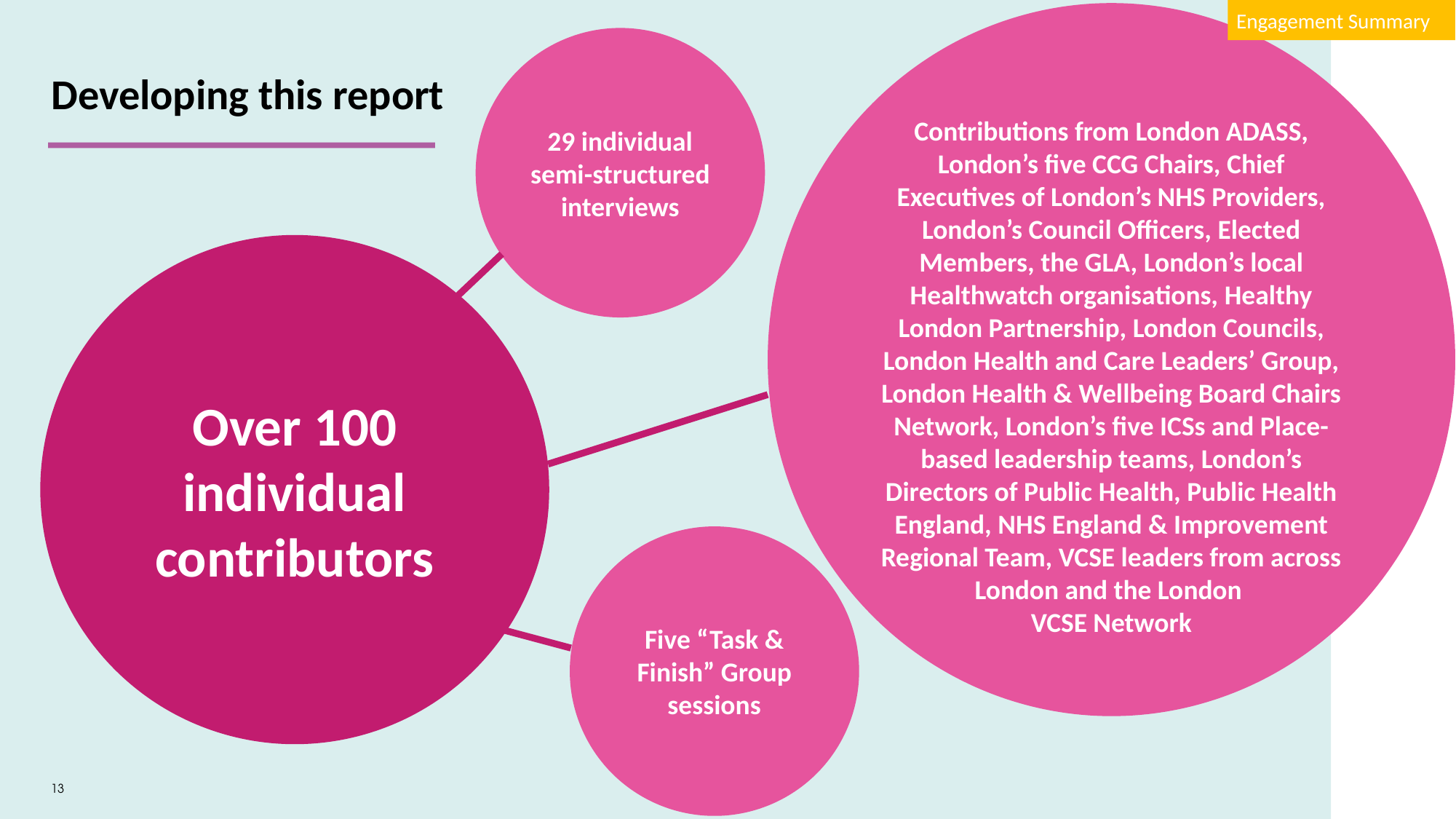

Engagement Summary

Contributions from London ADASS, London’s five CCG Chairs, Chief Executives of London’s NHS Providers, London’s Council Officers, Elected Members, the GLA, London’s local Healthwatch organisations, Healthy London Partnership, London Councils, London Health and Care Leaders’ Group, London Health & Wellbeing Board Chairs Network, London’s five ICSs and Place-based leadership teams, London’s Directors of Public Health, Public Health England, NHS England & Improvement Regional Team, VCSE leaders from across London and the London
VCSE Network
29 individual semi-structured interviews
Developing this report
Over 100 individual contributors
Five “Task & Finish” Group sessions